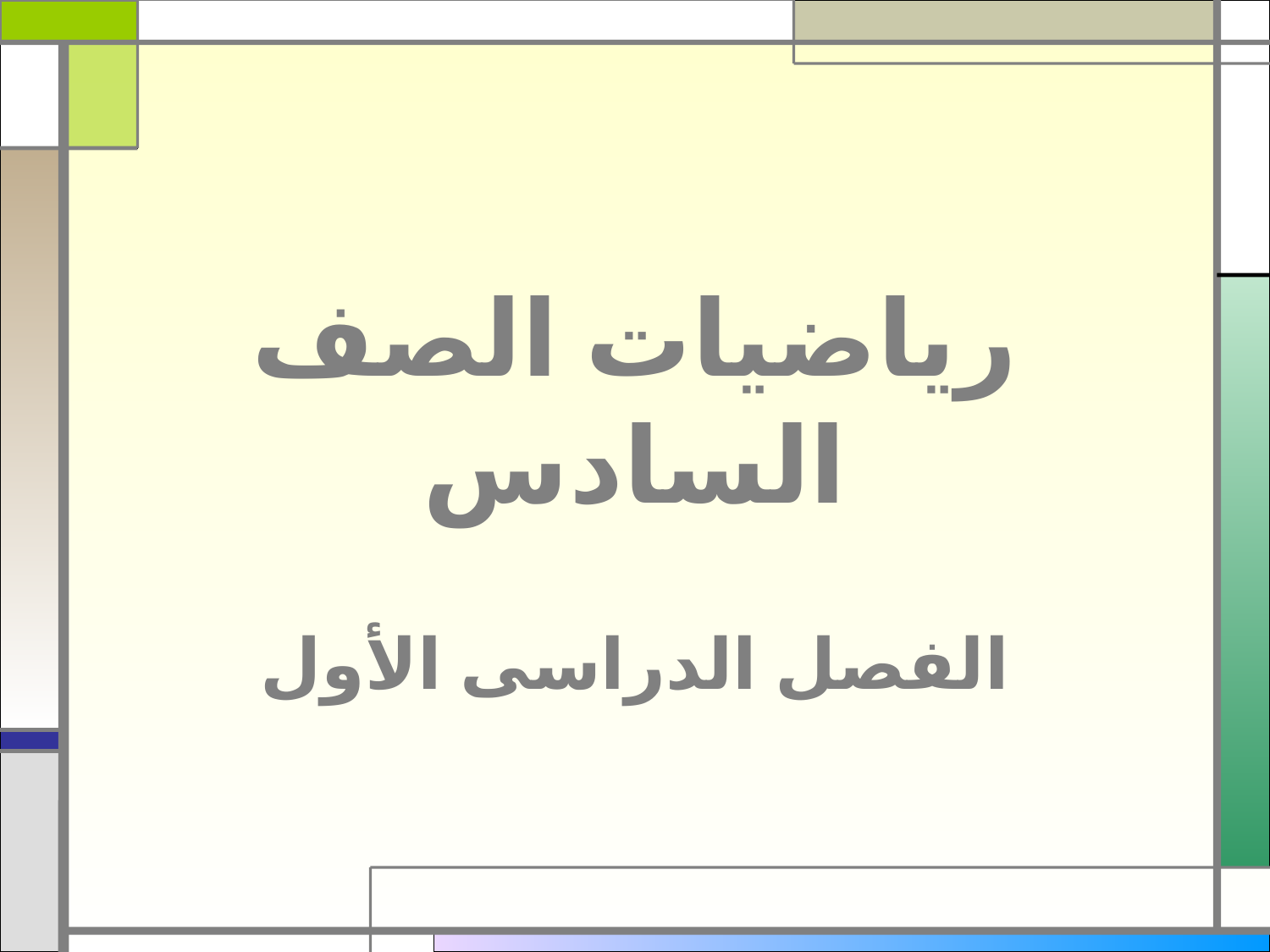

# رياضيات الصف السادس
الفصل الدراسى الأول